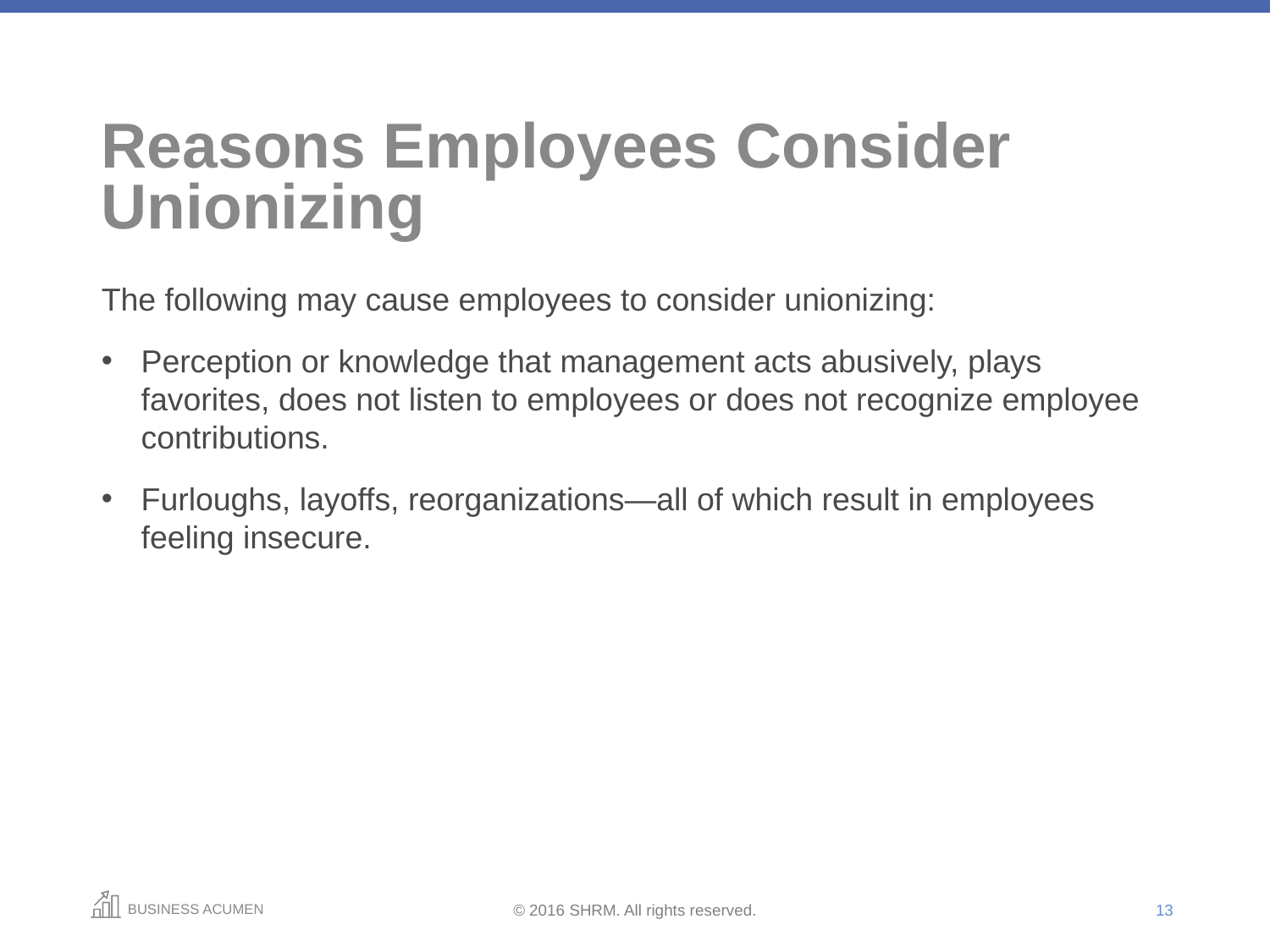

# Reasons Employees Consider Unionizing
The following may cause employees to consider unionizing:
Perception or knowledge that management acts abusively, plays favorites, does not listen to employees or does not recognize employee contributions.
Furloughs, layoffs, reorganizations—all of which result in employees feeling insecure.

13